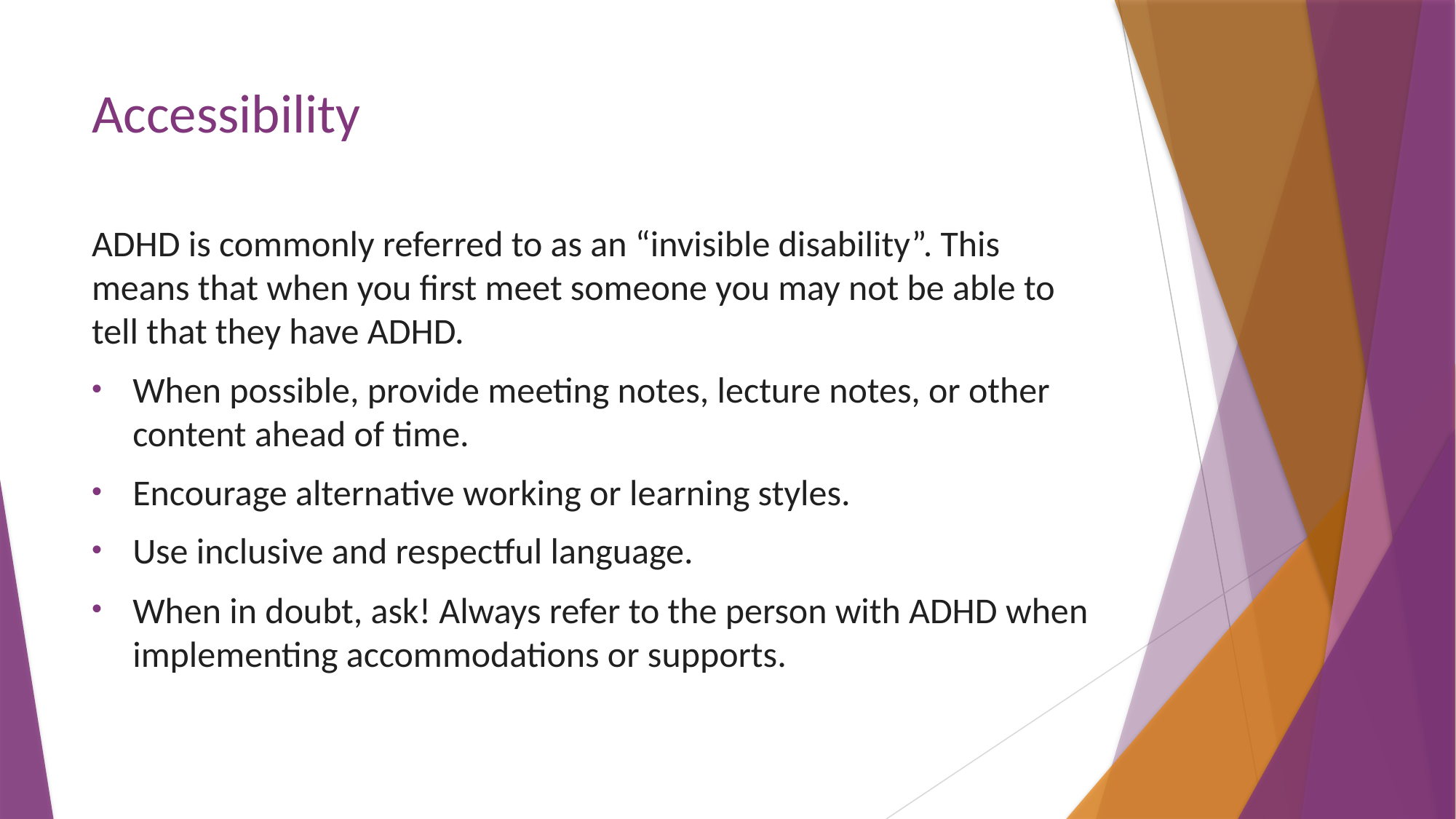

# Accessibility
ADHD is commonly referred to as an “invisible disability”. This means that when you first meet someone you may not be able to tell that they have ADHD.
When possible, provide meeting notes, lecture notes, or other content ahead of time.
Encourage alternative working or learning styles.
Use inclusive and respectful language.
When in doubt, ask! Always refer to the person with ADHD when implementing accommodations or supports.